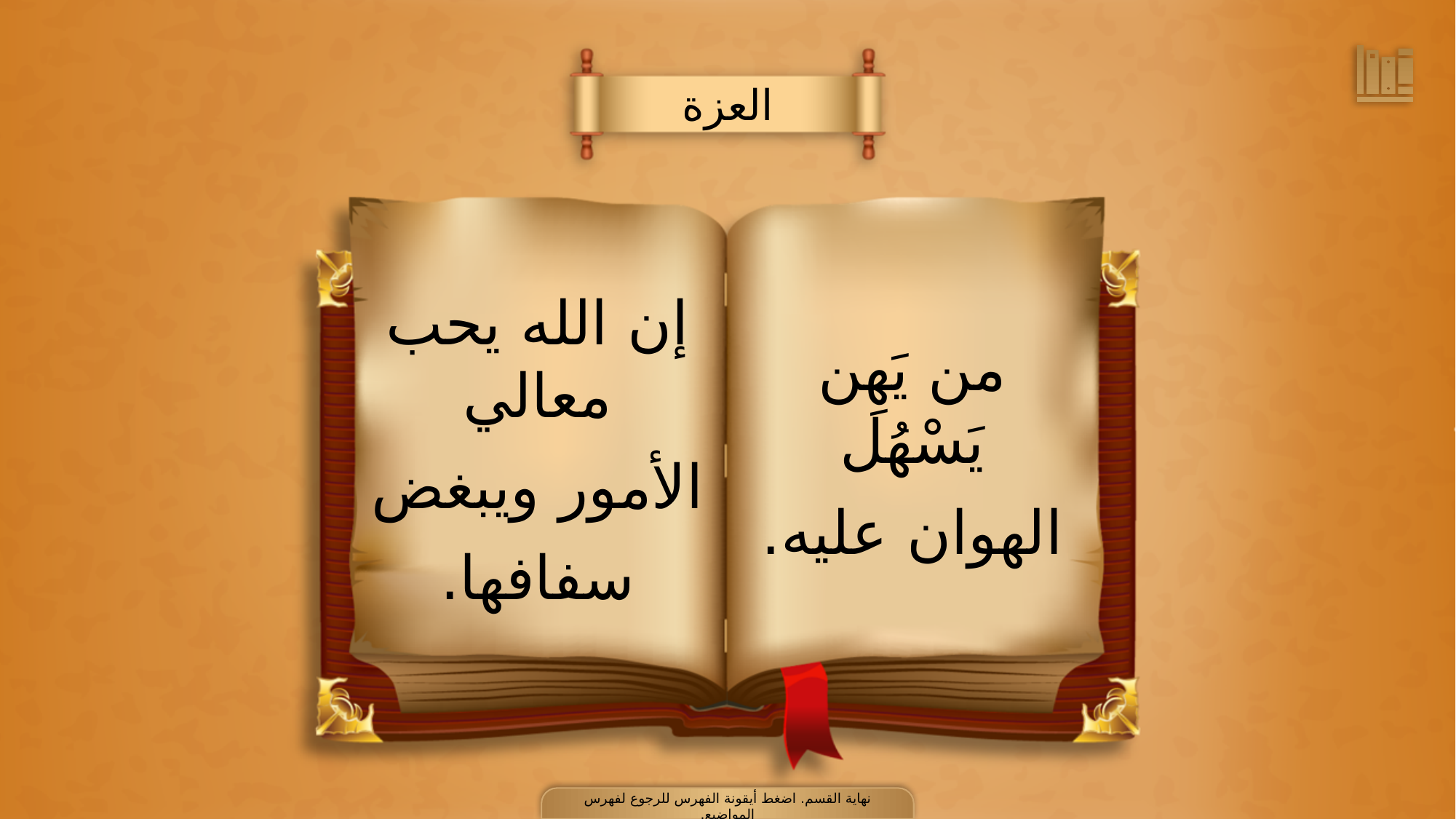

العزة
إن الله يحب معالي
الأمور ويبغض
سفافها.
من يَهِن يَسْهُل
الهوان عليه.
نهاية القسم. اضغط أيقونة الفهرس للرجوع لفهرس المواضيع.